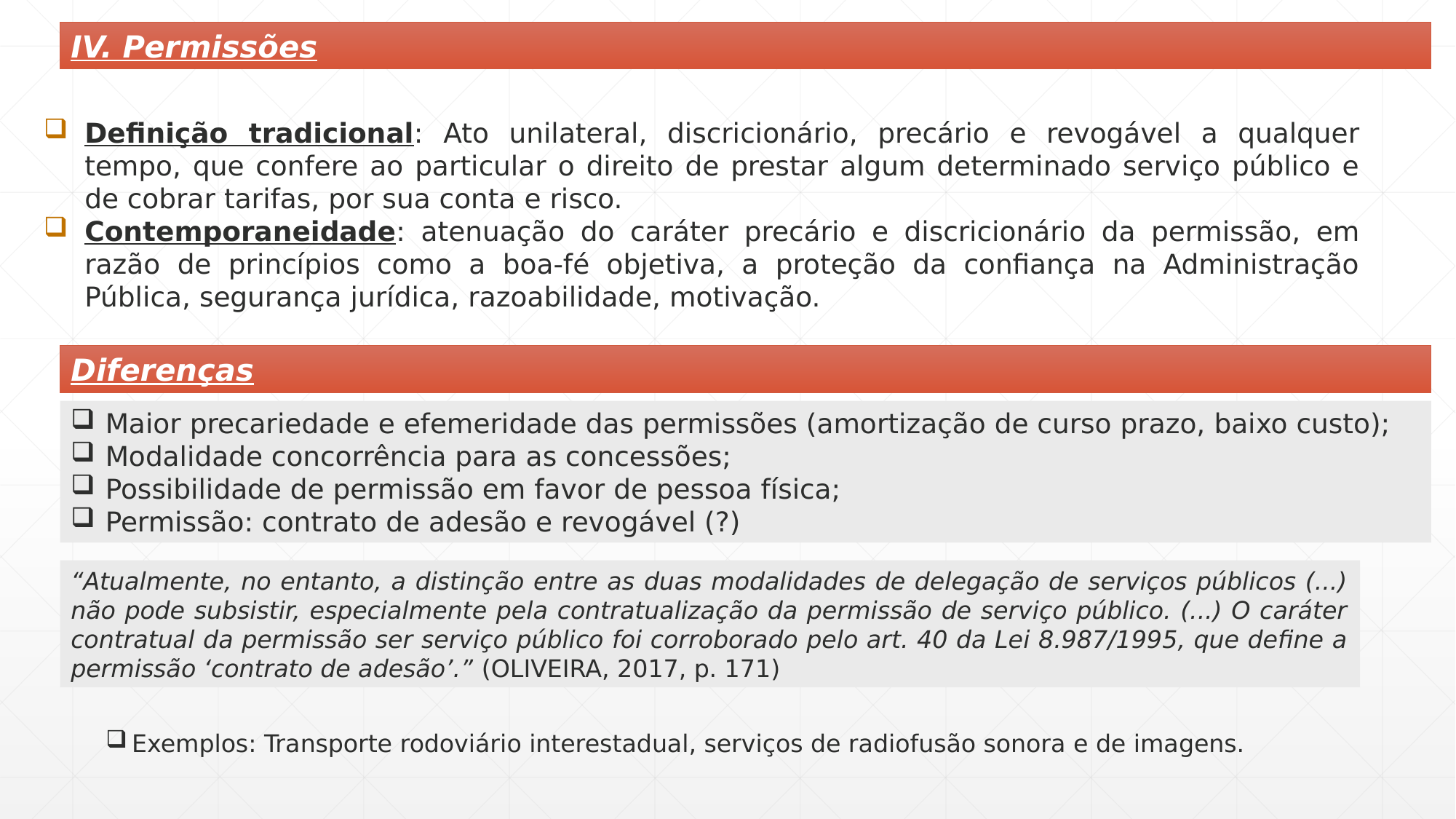

IV. Permissões
Definição tradicional: Ato unilateral, discricionário, precário e revogável a qualquer tempo, que confere ao particular o direito de prestar algum determinado serviço público e de cobrar tarifas, por sua conta e risco.
Contemporaneidade: atenuação do caráter precário e discricionário da permissão, em razão de princípios como a boa-fé objetiva, a proteção da confiança na Administração Pública, segurança jurídica, razoabilidade, motivação.

Diferenças
 Maior precariedade e efemeridade das permissões (amortização de curso prazo, baixo custo);
 Modalidade concorrência para as concessões;
 Possibilidade de permissão em favor de pessoa física;
 Permissão: contrato de adesão e revogável (?)
“Atualmente, no entanto, a distinção entre as duas modalidades de delegação de serviços públicos (...) não pode subsistir, especialmente pela contratualização da permissão de serviço público. (...) O caráter contratual da permissão ser serviço público foi corroborado pelo art. 40 da Lei 8.987/1995, que define a permissão ‘contrato de adesão’.” (OLIVEIRA, 2017, p. 171)
Exemplos: Transporte rodoviário interestadual, serviços de radiofusão sonora e de imagens.